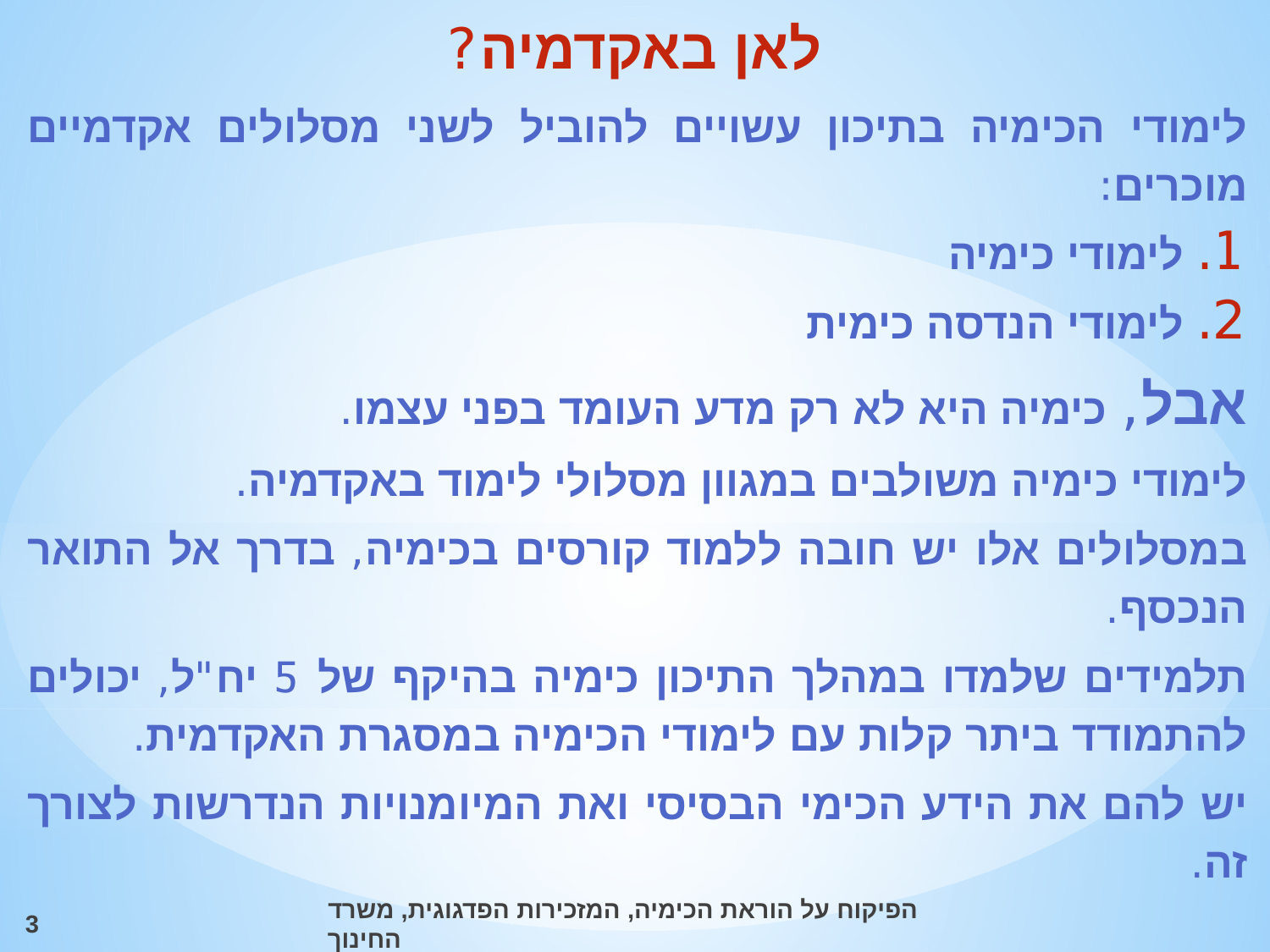

לאן באקדמיה?
לימודי הכימיה בתיכון עשויים להוביל לשני מסלולים אקדמיים מוכרים:
לימודי כימיה
לימודי הנדסה כימית
אבל, כימיה היא לא רק מדע העומד בפני עצמו.
לימודי כימיה משולבים במגוון מסלולי לימוד באקדמיה.
במסלולים אלו יש חובה ללמוד קורסים בכימיה, בדרך אל התואר הנכסף.
תלמידים שלמדו במהלך התיכון כימיה בהיקף של 5 יח"ל, יכולים להתמודד ביתר קלות עם לימודי הכימיה במסגרת האקדמית.
יש להם את הידע הכימי הבסיסי ואת המיומנויות הנדרשות לצורך זה.
הפיקוח על הוראת הכימיה, המזכירות הפדגוגית, משרד החינוך
3